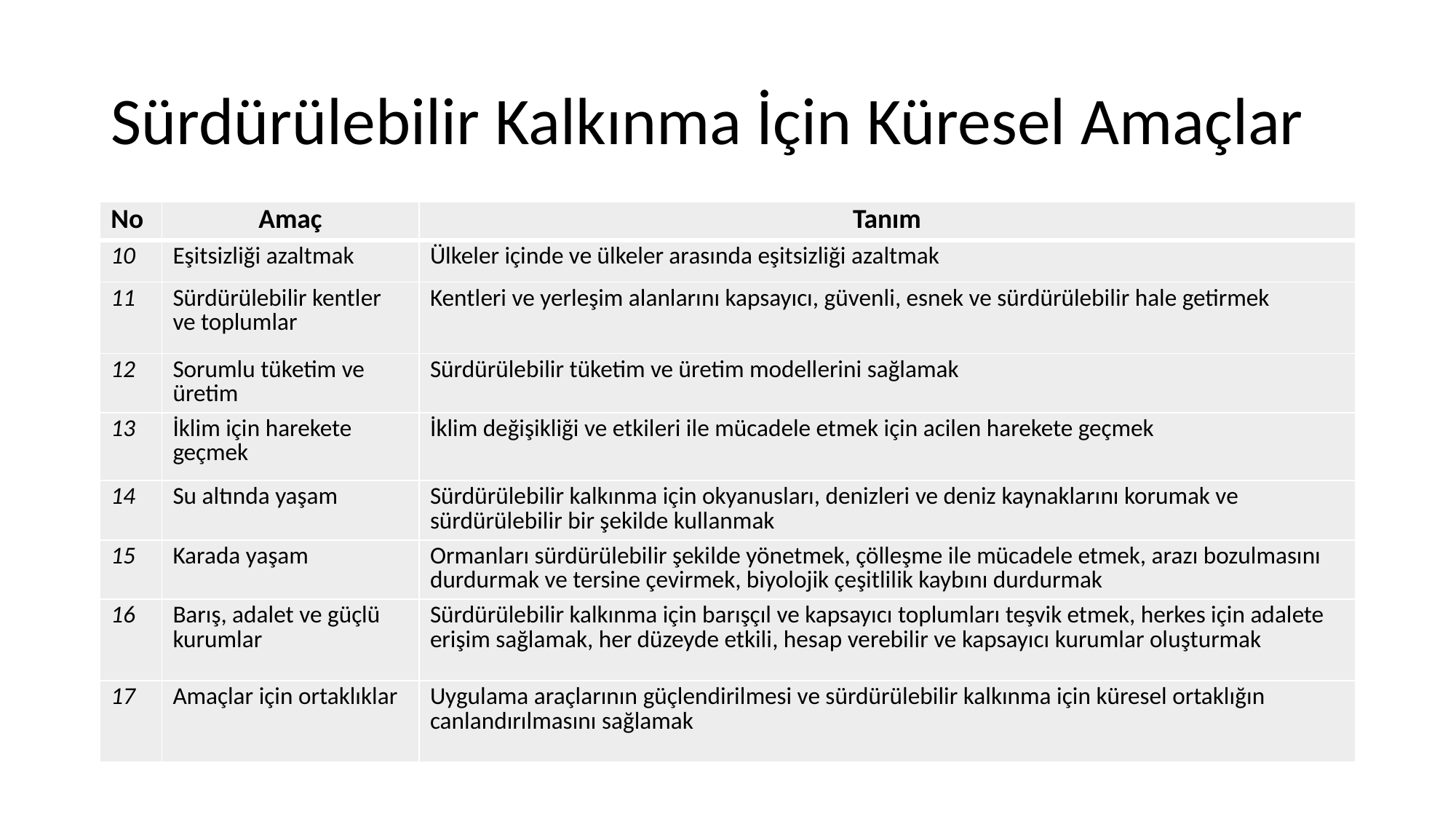

# Sürdürülebilir Kalkınma İçin Küresel Amaçlar
| No | Amaç | Tanım |
| --- | --- | --- |
| 10 | Eşitsizliği azaltmak | Ülkeler içinde ve ülkeler arasında eşitsizliği azaltmak |
| 11 | Sürdürülebilir kentler ve toplumlar | Kentleri ve yerleşim alanlarını kapsayıcı, güvenli, esnek ve sürdürülebilir hale getirmek |
| 12 | Sorumlu tüketim ve üretim | Sürdürülebilir tüketim ve üretim modellerini sağlamak |
| 13 | İklim için harekete geçmek | İklim değişikliği ve etkileri ile mücadele etmek için acilen harekete geçmek |
| 14 | Su altında yaşam | Sürdürülebilir kalkınma için okyanusları, denizleri ve deniz kaynaklarını korumak ve sürdürülebilir bir şekilde kullanmak |
| 15 | Karada yaşam | Ormanları sürdürülebilir şekilde yönetmek, çölleşme ile mücadele etmek, arazı bozulmasını durdurmak ve tersine çevirmek, biyolojik çeşitlilik kaybını durdurmak |
| 16 | Barış, adalet ve güçlü kurumlar | Sürdürülebilir kalkınma için barışçıl ve kapsayıcı toplumları teşvik etmek, herkes için adalete erişim sağlamak, her düzeyde etkili, hesap verebilir ve kapsayıcı kurumlar oluşturmak |
| 17 | Amaçlar için ortaklıklar | Uygulama araçlarının güçlendirilmesi ve sürdürülebilir kalkınma için küresel ortaklığın canlandırılmasını sağlamak |